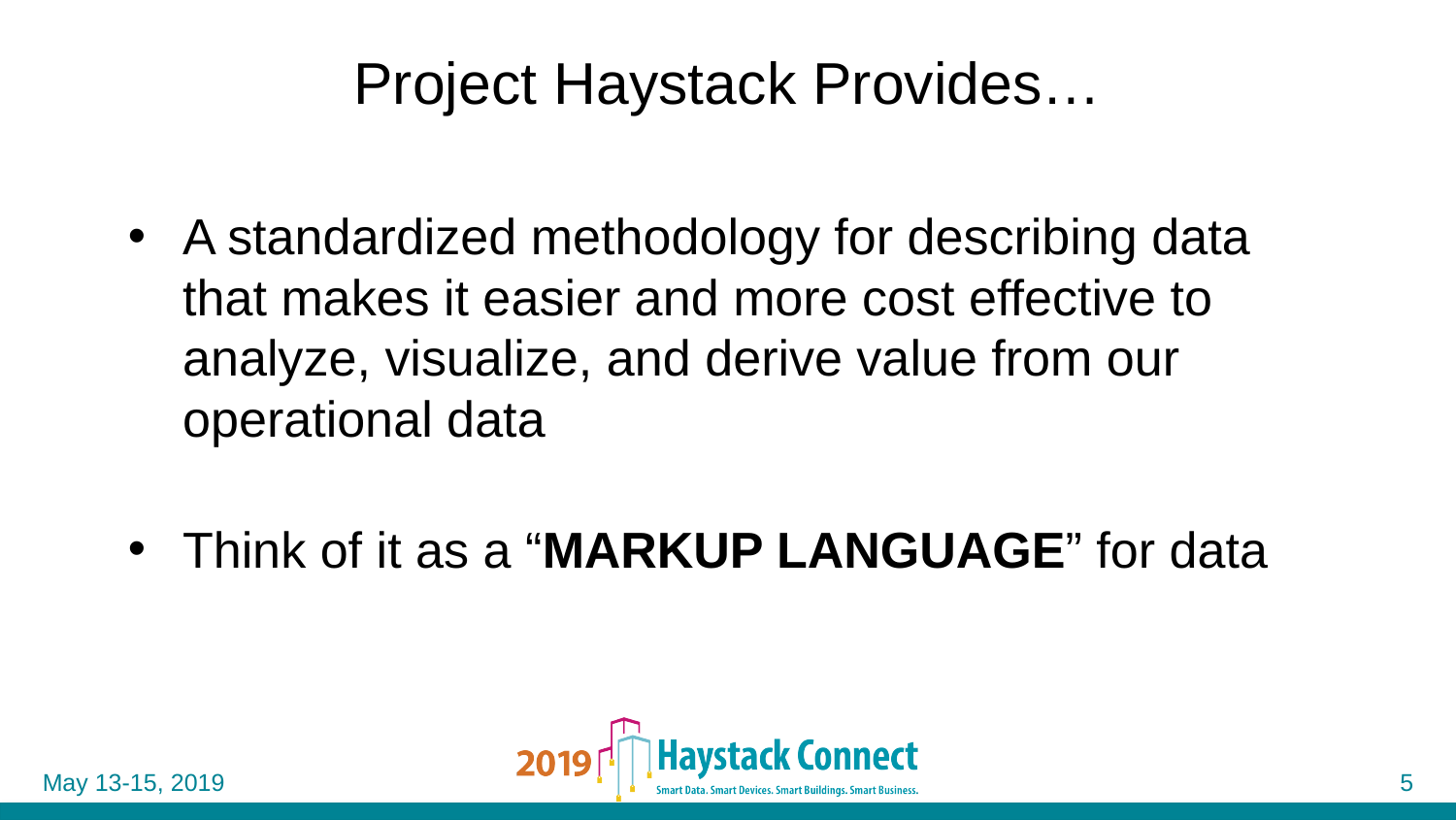

Project Haystack Provides…
A standardized methodology for describing data that makes it easier and more cost effective to analyze, visualize, and derive value from our operational data
Think of it as a “MARKUP LANGUAGE” for data
May 13-15, 2019
5